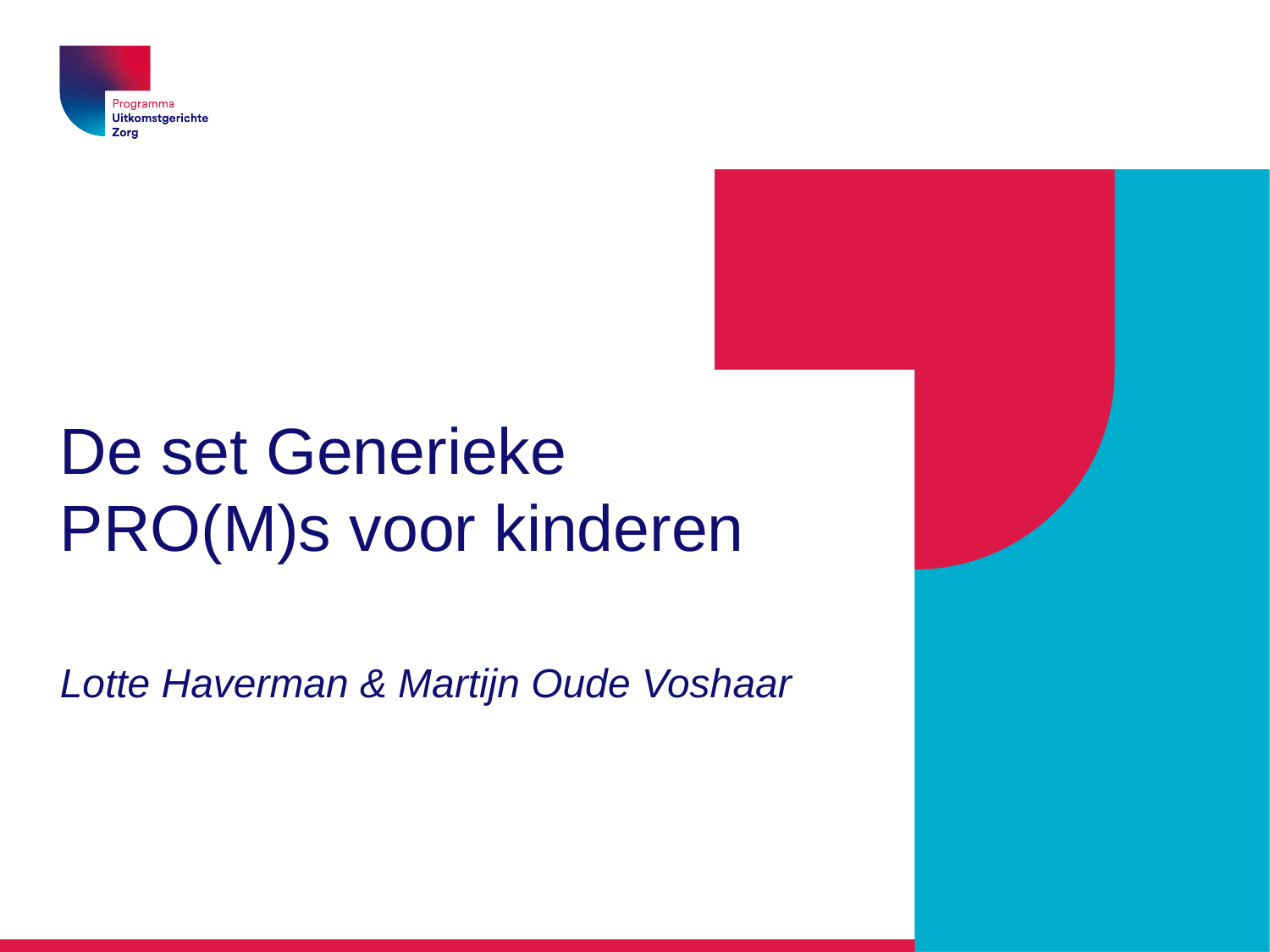

# De set Generieke PRO(M)s voor kinderen
Lotte Haverman & Martijn Oude Voshaar